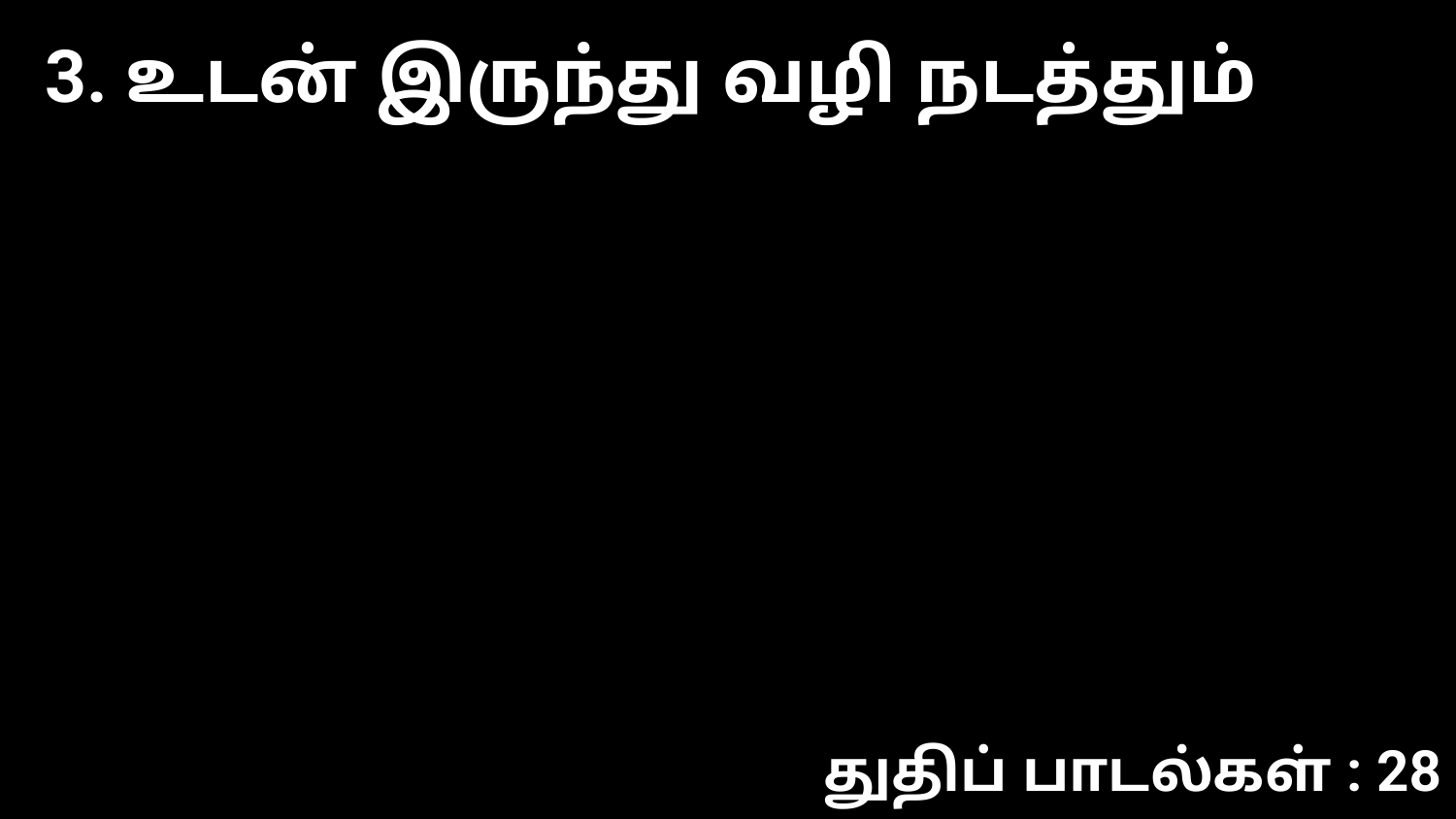

3. உடன் இருந்து வழி நடத்தும்
துதிப் பாடல்கள் : 28